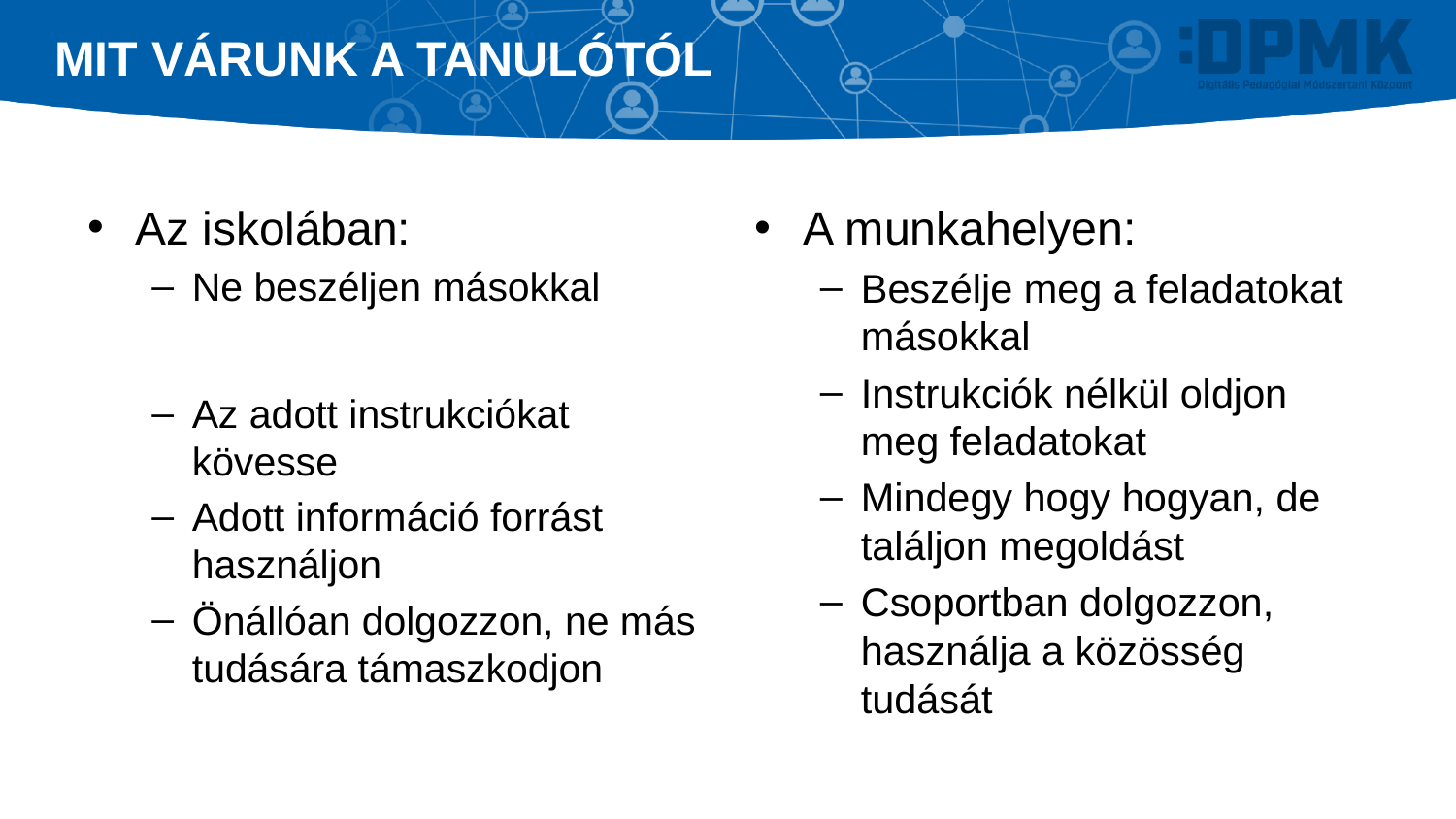

# Mit várunk a tanulótól
Az iskolában:
Ne beszéljen másokkal

Az adott instrukciókat kövesse
Adott információ forrást használjon
Önállóan dolgozzon, ne más tudására támaszkodjon
A munkahelyen:
Beszélje meg a feladatokat másokkal
Instrukciók nélkül oldjon meg feladatokat
Mindegy hogy hogyan, de találjon megoldást
Csoportban dolgozzon, használja a közösség tudását